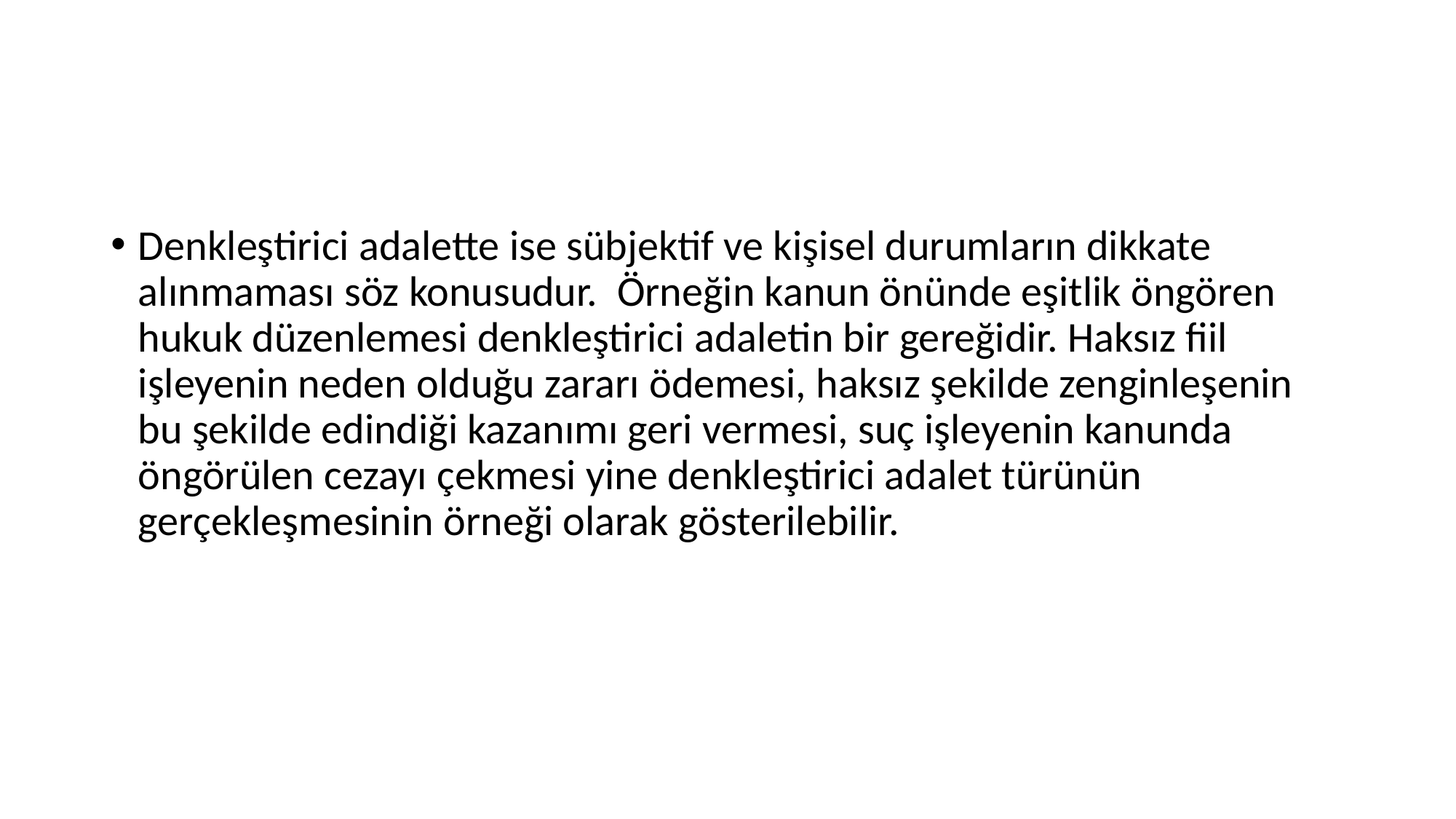

#
Denkleştirici adalette ise sübjektif ve kişisel durumların dikkate alınmaması söz konusudur.  Örneğin kanun önünde eşitlik öngören hukuk düzenlemesi denkleştirici adaletin bir gereğidir. Haksız fiil işleyenin neden olduğu zararı ödemesi, haksız şekilde zenginleşenin bu şekilde edindiği kazanımı geri vermesi, suç işleyenin kanunda öngörülen cezayı çekmesi yine denkleştirici adalet türünün gerçekleşmesinin örneği olarak gösterilebilir.